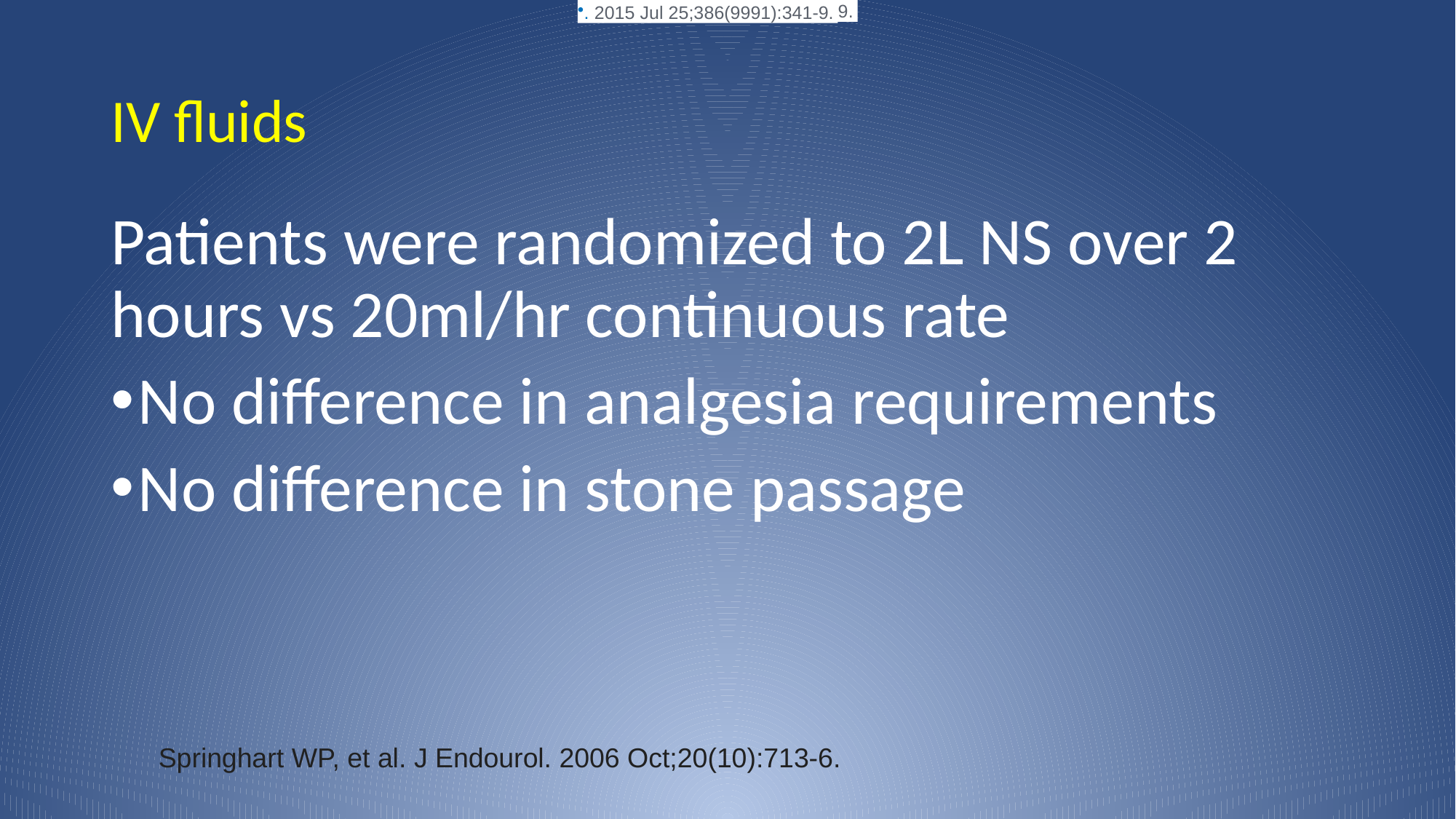

. 2015 Jul 25;386(9991):341-9.

. 2015 Jul 25;386(9991):341-9.

# IV fluids
Patients were randomized to 2L NS over 2 hours vs 20ml/hr continuous rate
No difference in analgesia requirements
No difference in stone passage
Springhart WP, et al. J Endourol. 2006 Oct;20(10):713-6.